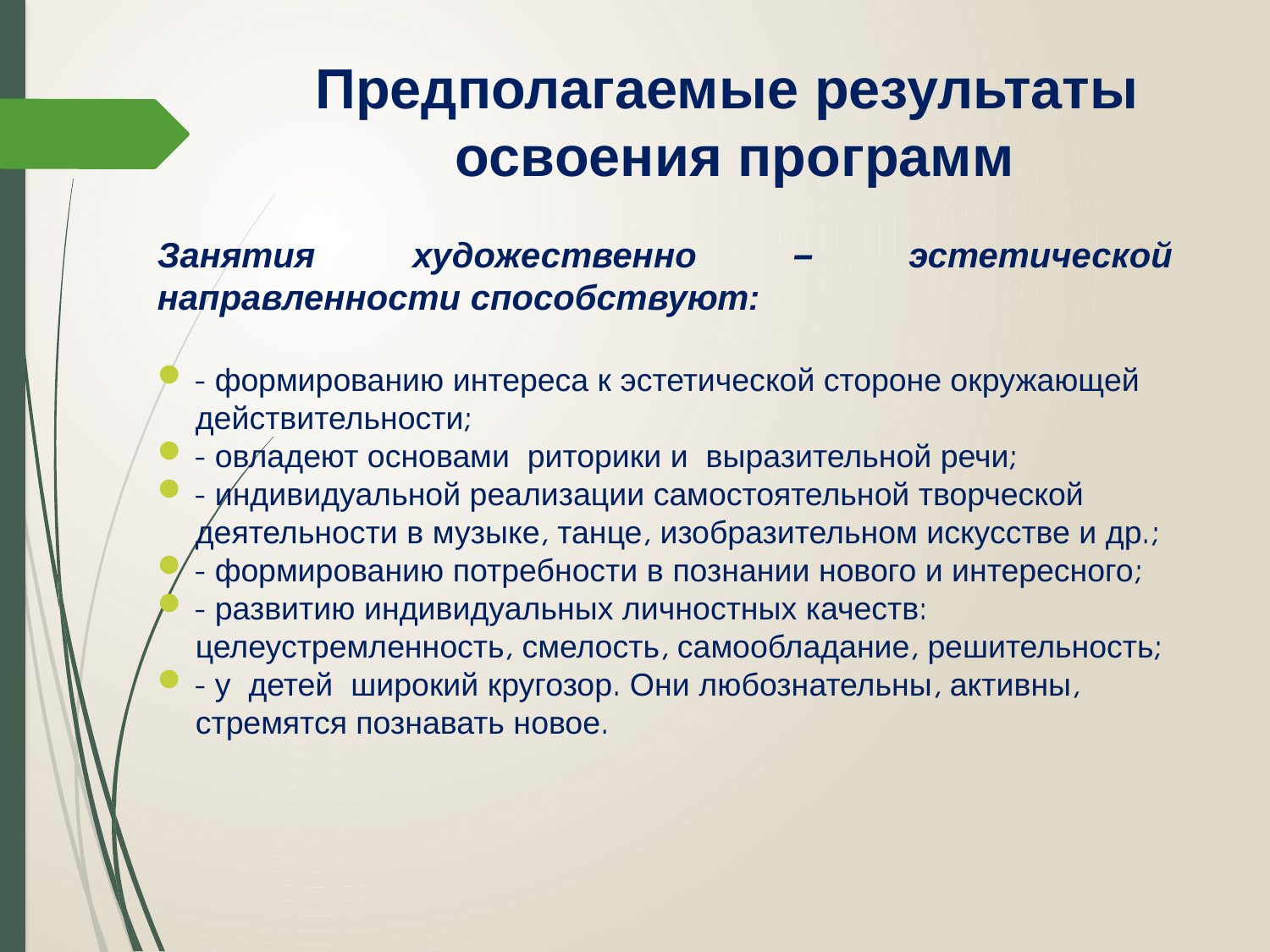

Предполагаемые результаты
освоения программ
Занятия художественно – эстетической направленности способствуют:

- формированию интереса к эстетической стороне окружающей действительности;
- овладеют основами  риторики и  выразительной речи;
- индивидуальной реализации самостоятельной творческой деятельности в музыке, танце, изобразительном искусстве и др.;
- формированию потребности в познании нового и интересного;
- развитию индивидуальных личностных качеств: целеустремленность, смелость, самообладание, решительность;
- у  детей  широкий кругозор. Они любознательны, активны, стремятся познавать новое.